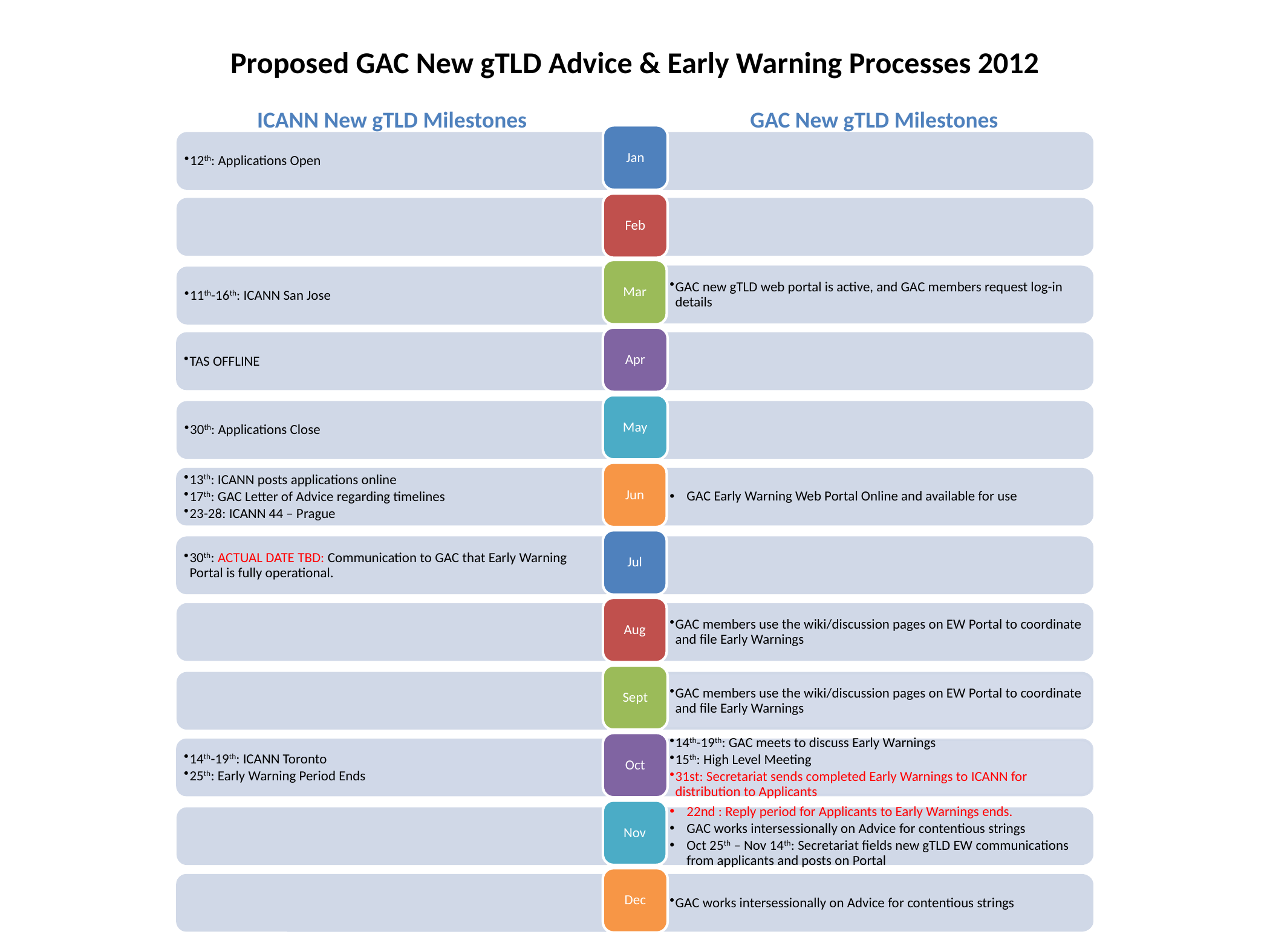

# Proposed GAC New gTLD Advice & Early Warning Processes 2012
ICANN New gTLD Milestones
GAC New gTLD Milestones
Jan

12th: Applications Open
Feb

Mar
GAC new gTLD web portal is active, and GAC members request log-in details

11th-16th: ICANN San Jose
Apr

TAS OFFLINE

May

30th: Applications Close

Jun

13th: ICANN posts applications online
17th: GAC Letter of Advice regarding timelines
23-28: ICANN 44 – Prague
GAC Early Warning Web Portal Online and available for use
Jul

30th: ACTUAL DATE TBD: Communication to GAC that Early Warning Portal is fully operational.

Aug

GAC members use the wiki/discussion pages on EW Portal to coordinate and file Early Warnings
Sept

GAC members use the wiki/discussion pages on EW Portal to coordinate and file Early Warnings
Oct

14th-19th: ICANN Toronto
25th: Early Warning Period Ends
14th-19th: GAC meets to discuss Early Warnings
15th: High Level Meeting
31st: Secretariat sends completed Early Warnings to ICANN for distribution to Applicants
Nov
22nd : Reply period for Applicants to Early Warnings ends.
GAC works intersessionally on Advice for contentious strings
Oct 25th – Nov 14th: Secretariat fields new gTLD EW communications from applicants and posts on Portal

Dec

GAC works intersessionally on Advice for contentious strings